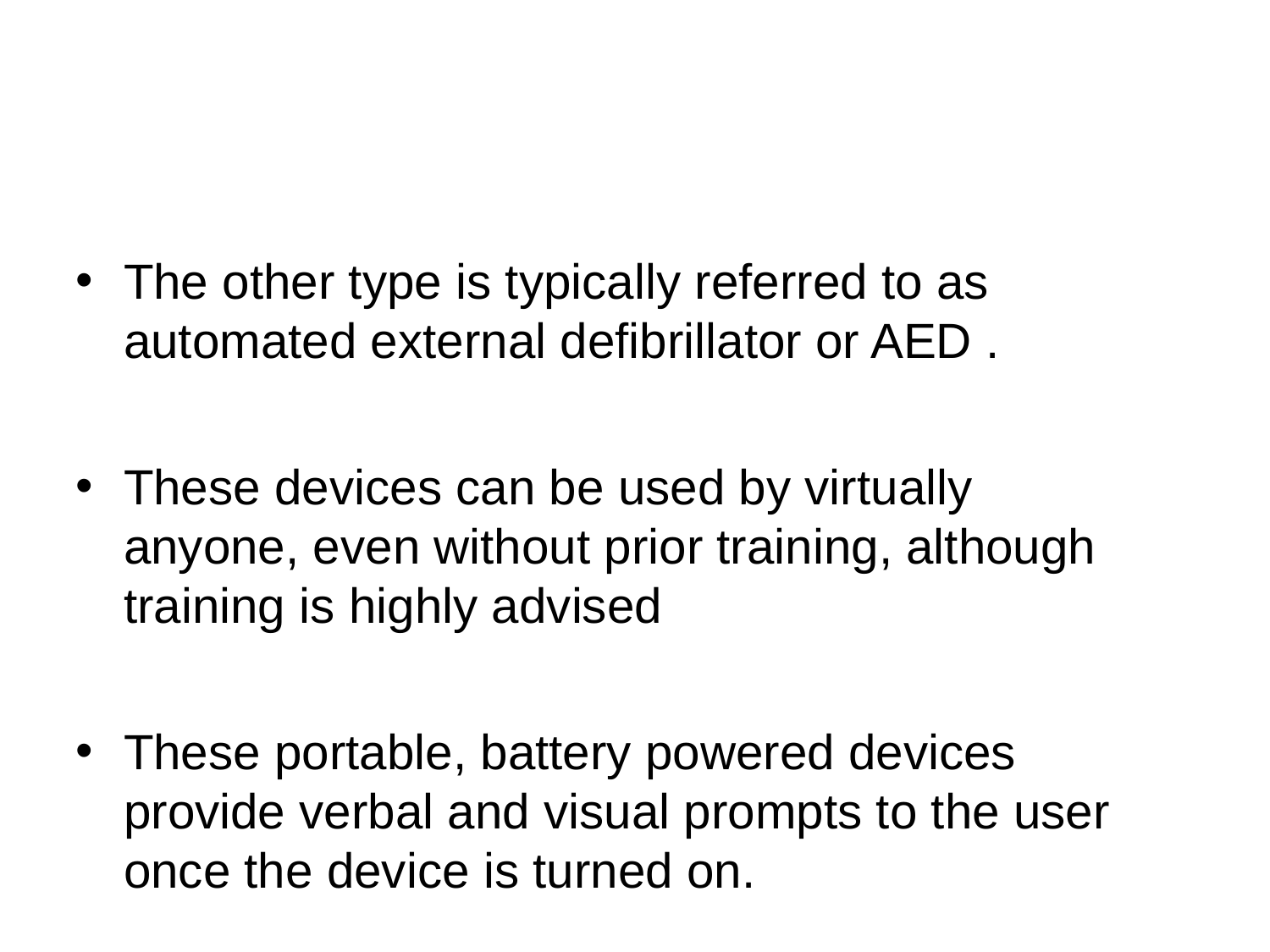

#
The other type is typically referred to as automated external defibrillator or AED .

These devices can be used by virtually anyone, even without prior training, although training is highly advised

These portable, battery powered devices provide verbal and visual prompts to the user once the device is turned on.